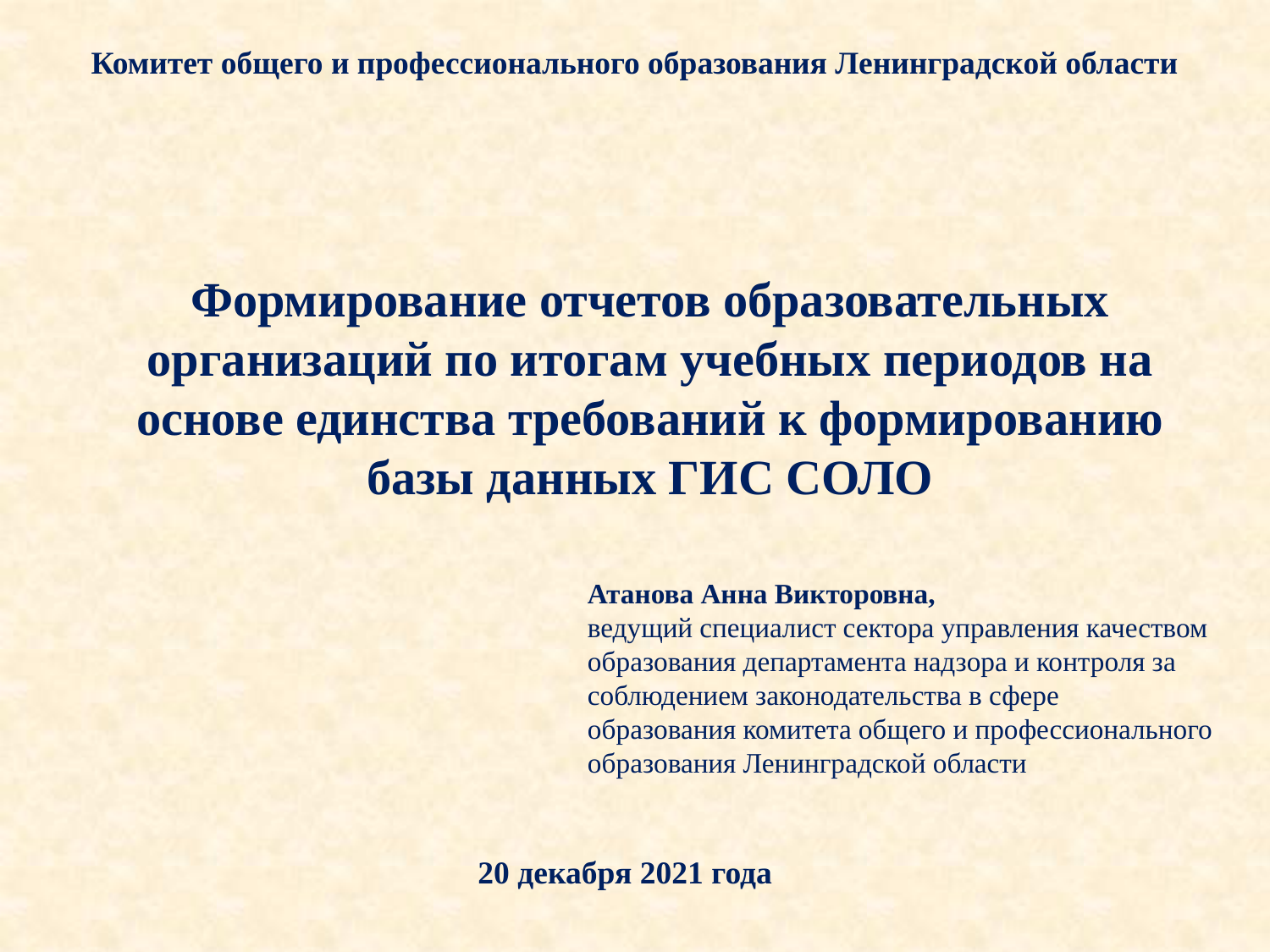

Комитет общего и профессионального образования Ленинградской области
# Формирование отчетов образовательных организаций по итогам учебных периодов на основе единства требований к формированию базы данных ГИС СОЛО
Атанова Анна Викторовна,
ведущий специалист сектора управления качеством образования департамента надзора и контроля за соблюдением законодательства в сфере образования комитета общего и профессионального образования Ленинградской области

20 декабря 2021 года